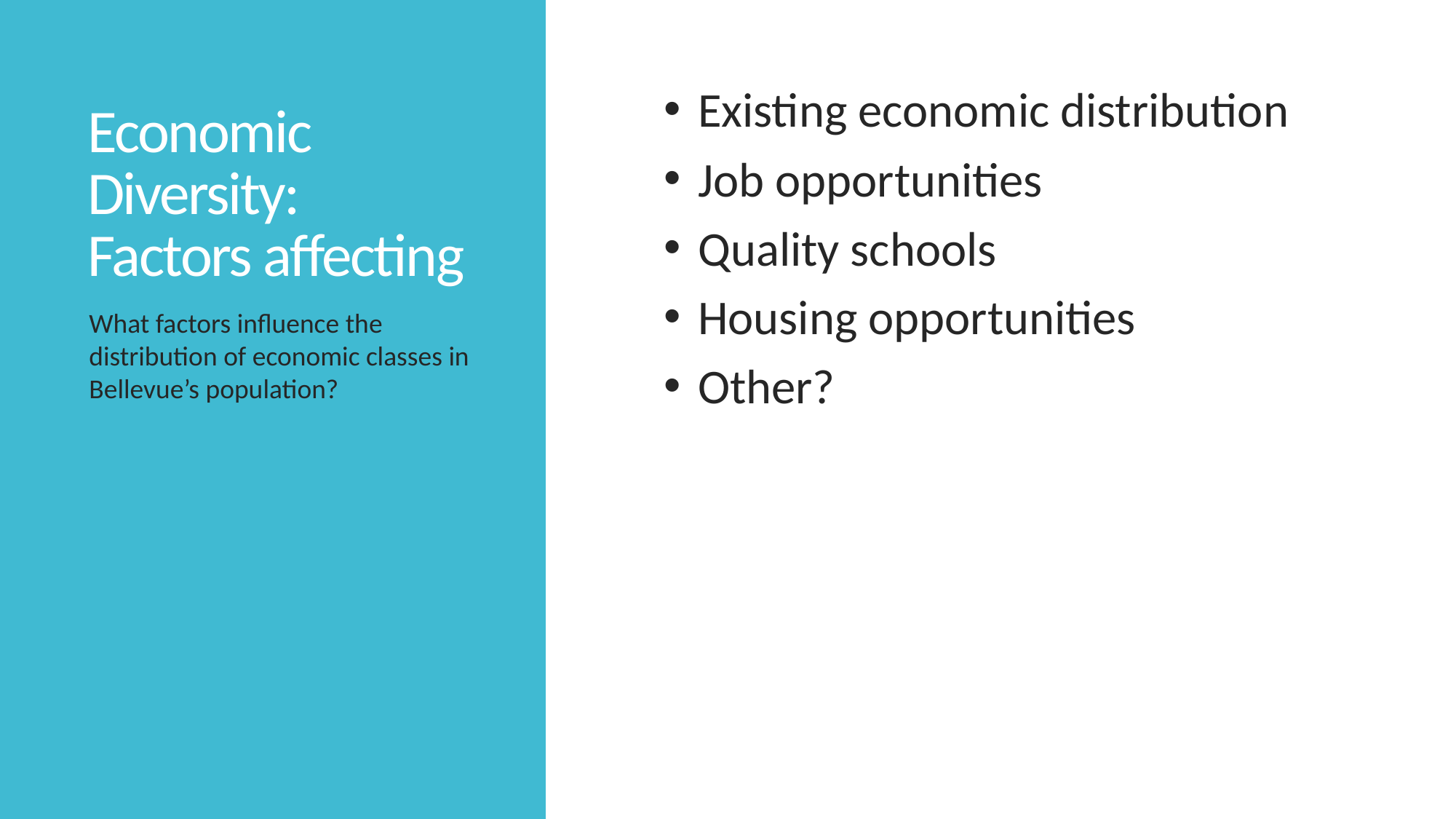

# Economic Diversity: Factors affecting
Existing economic distribution
Job opportunities
Quality schools
Housing opportunities
Other?
What factors influence the distribution of economic classes in Bellevue’s population?